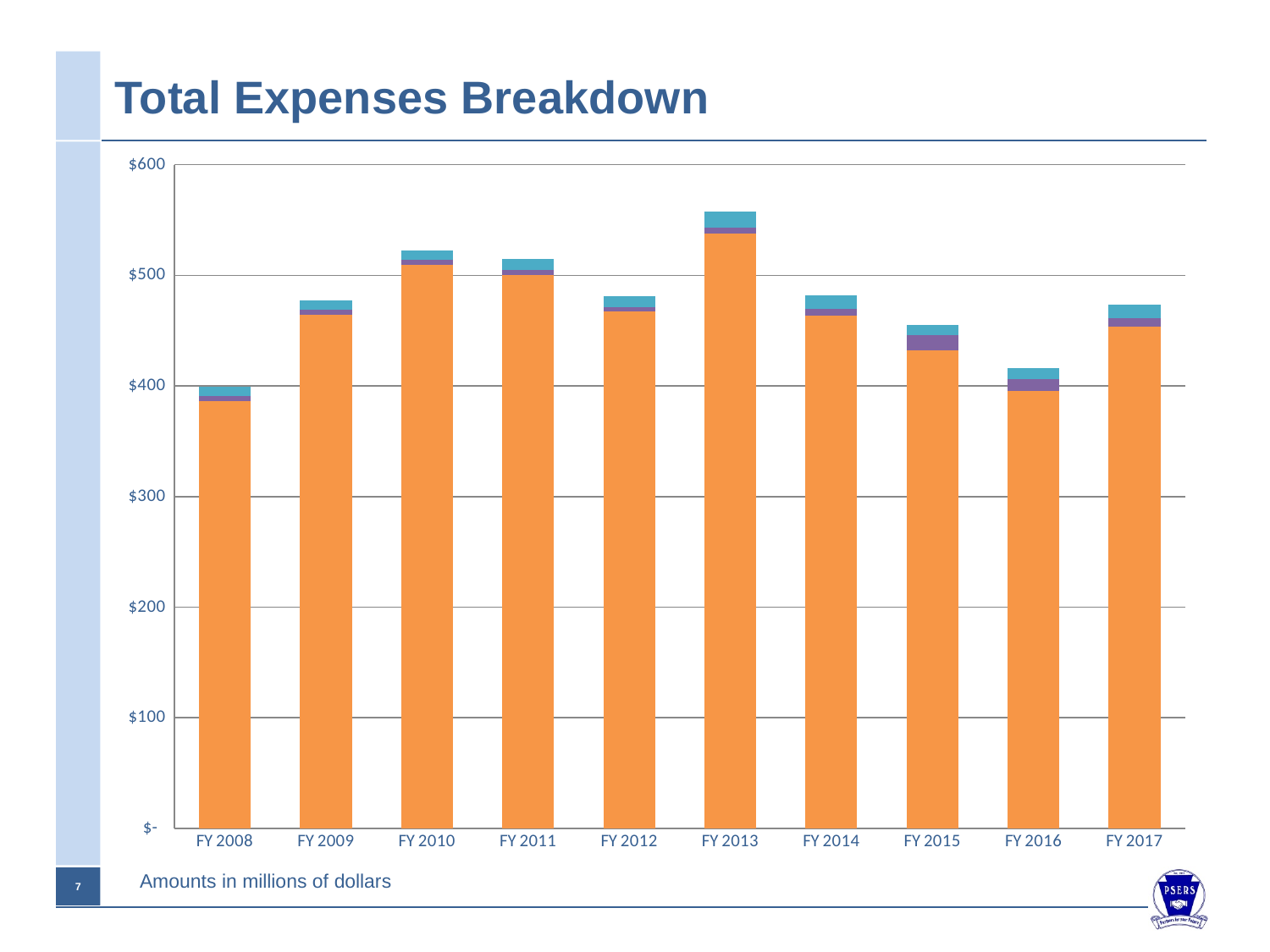

# Total Expenses Breakdown

### Chart

| Category | External | Other | Internal | Total |
|---|---|---|---|---|
| FY 2008 | 386.614 | 4.078 | 8.444 | 399.136 |
| FY 2009 | 464.641 | 3.926 | 8.998 | 477.565 |
| FY 2010 | 509.767 | 4.362 | 8.186 | 522.315 |
| FY 2011 | 500.186 | 4.718999999999999 | 9.79 | 514.695 |
| FY 2012 | 467.195 | 4.051 | 10.04 | 481.286 |
| FY 2013 | 538.027 | 4.928000000000001 | 14.634 | 557.589 |
| FY 2014 | 463.4 | 6.5 | 12.336 | 482.236 |
| FY 2015 | 432.189 | 13.829 | 9.189 | 455.207 |
| FY 2016 | 395.834 | 10.279 | 9.669 | 415.782 |
| FY 2017 | 454.0 | 6.96 | 12.787 | 474.49 |
Amounts in millions of dollars
7